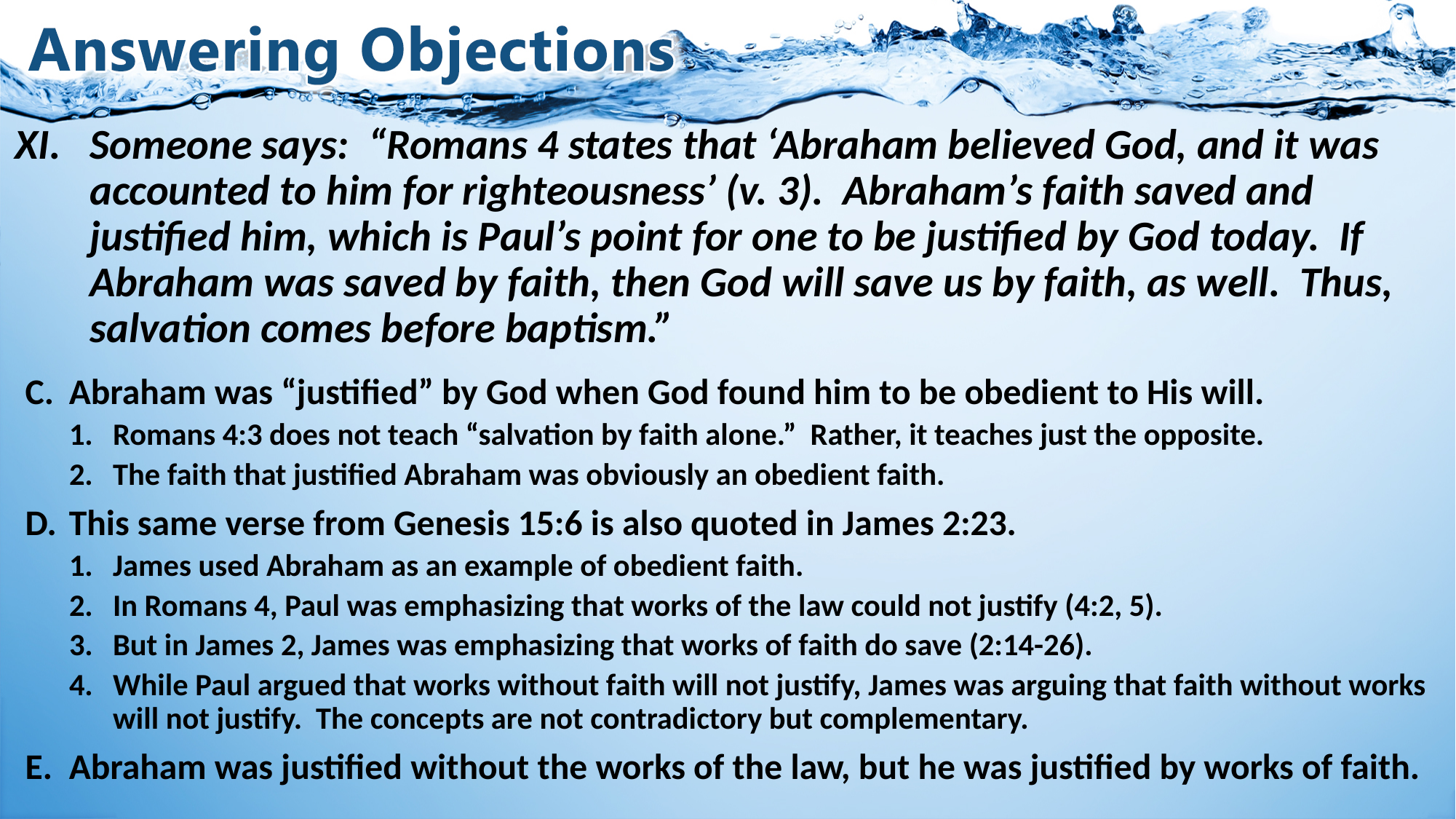

# XI.	Someone says:  “Romans 4 states that ‘Abraham believed God, and it was accounted to him for righteousness’ (v. 3).  Abraham’s faith saved and justified him, which is Paul’s point for one to be justified by God today.  If Abraham was saved by faith, then God will save us by faith, as well.  Thus, salvation comes before baptism.”
Abraham was “justified” by God when God found him to be obedient to His will.
Romans 4:3 does not teach “salvation by faith alone.”  Rather, it teaches just the opposite.
The faith that justified Abraham was obviously an obedient faith.
This same verse from Genesis 15:6 is also quoted in James 2:23.
James used Abraham as an example of obedient faith.
In Romans 4, Paul was emphasizing that works of the law could not justify (4:2, 5).
But in James 2, James was emphasizing that works of faith do save (2:14-26).
While Paul argued that works without faith will not justify, James was arguing that faith without works will not justify.  The concepts are not contradictory but complementary.
Abraham was justified without the works of the law, but he was justified by works of faith.